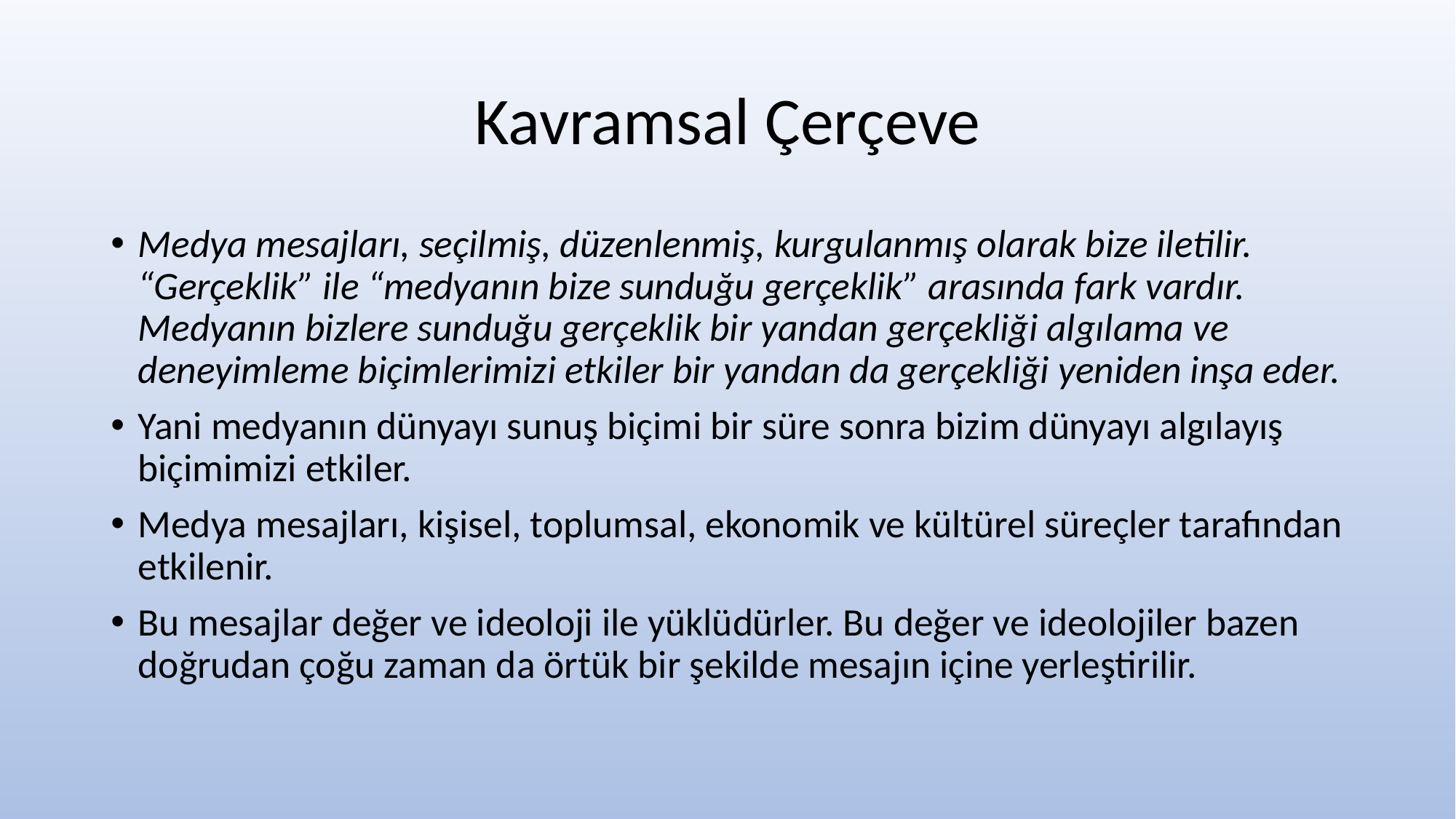

# Kavramsal Çerçeve
Medya mesajları, seçilmiş, düzenlenmiş, kurgulanmış olarak bize iletilir. “Gerçeklik” ile “medyanın bize sunduğu gerçeklik” arasında fark vardır. Medyanın bizlere sunduğu gerçeklik bir yandan gerçekliği algılama ve deneyimleme biçimlerimizi etkiler bir yandan da gerçekliği yeniden inşa eder.
Yani medyanın dünyayı sunuş biçimi bir süre sonra bizim dünyayı algılayış biçimimizi etkiler.
Medya mesajları, kişisel, toplumsal, ekonomik ve kültürel süreçler tarafından etkilenir.
Bu mesajlar değer ve ideoloji ile yüklüdürler. Bu değer ve ideolojiler bazen doğrudan çoğu zaman da örtük bir şekilde mesajın içine yerleştirilir.